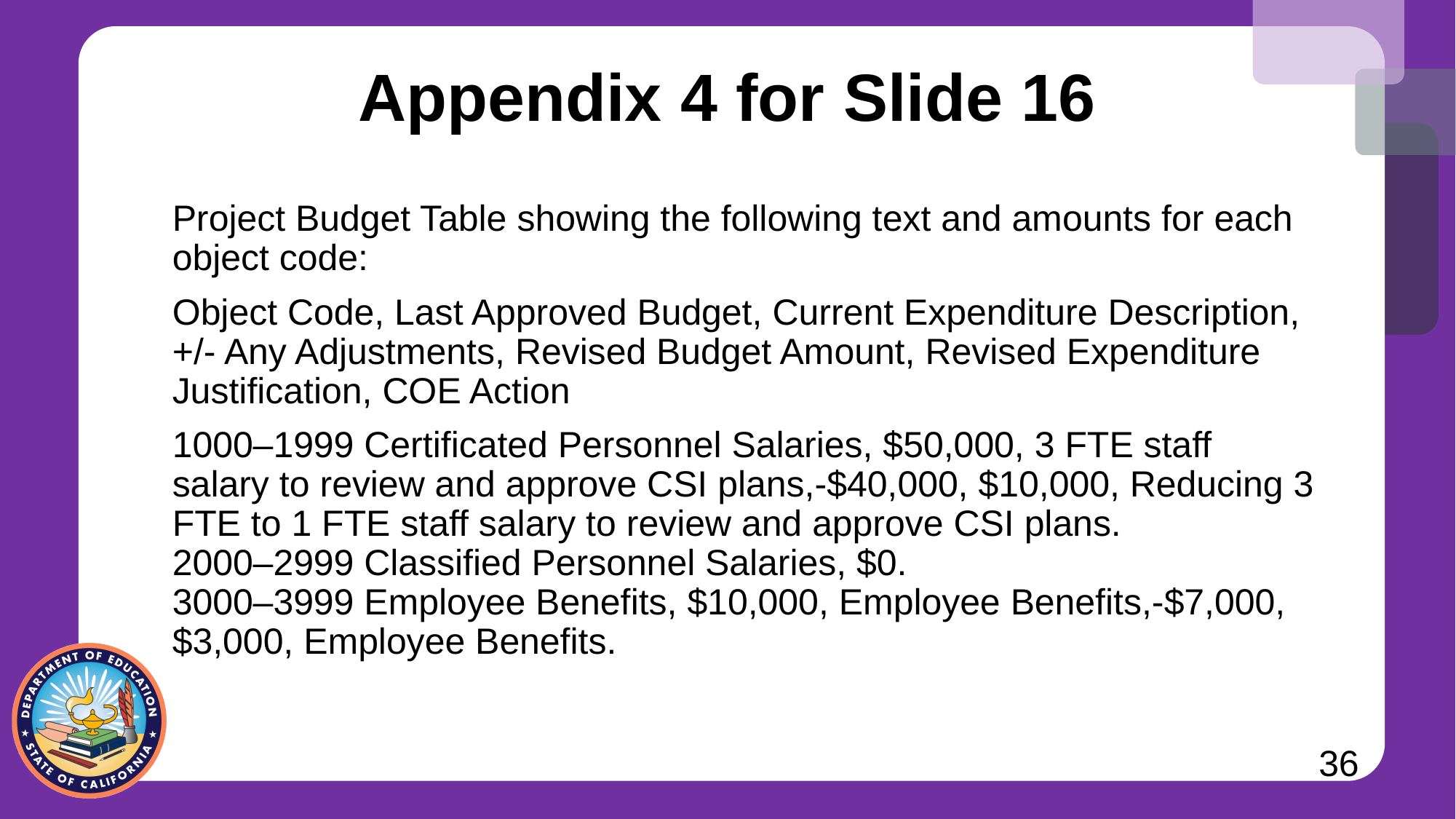

# Appendix 4 for Slide 16
Project Budget Table showing the following text and amounts for each object code:
Object Code, Last Approved Budget, Current Expenditure Description, +/- Any Adjustments, Revised Budget Amount, Revised Expenditure Justification, COE Action
1000–1999 Certificated Personnel Salaries, $50,000, 3 FTE staff salary to review and approve CSI plans,-$40,000, $10,000, Reducing 3 FTE to 1 FTE staff salary to review and approve CSI plans.
2000–2999 Classified Personnel Salaries, $0.
3000–3999 Employee Benefits, $10,000, Employee Benefits,-$7,000, $3,000, Employee Benefits.
36